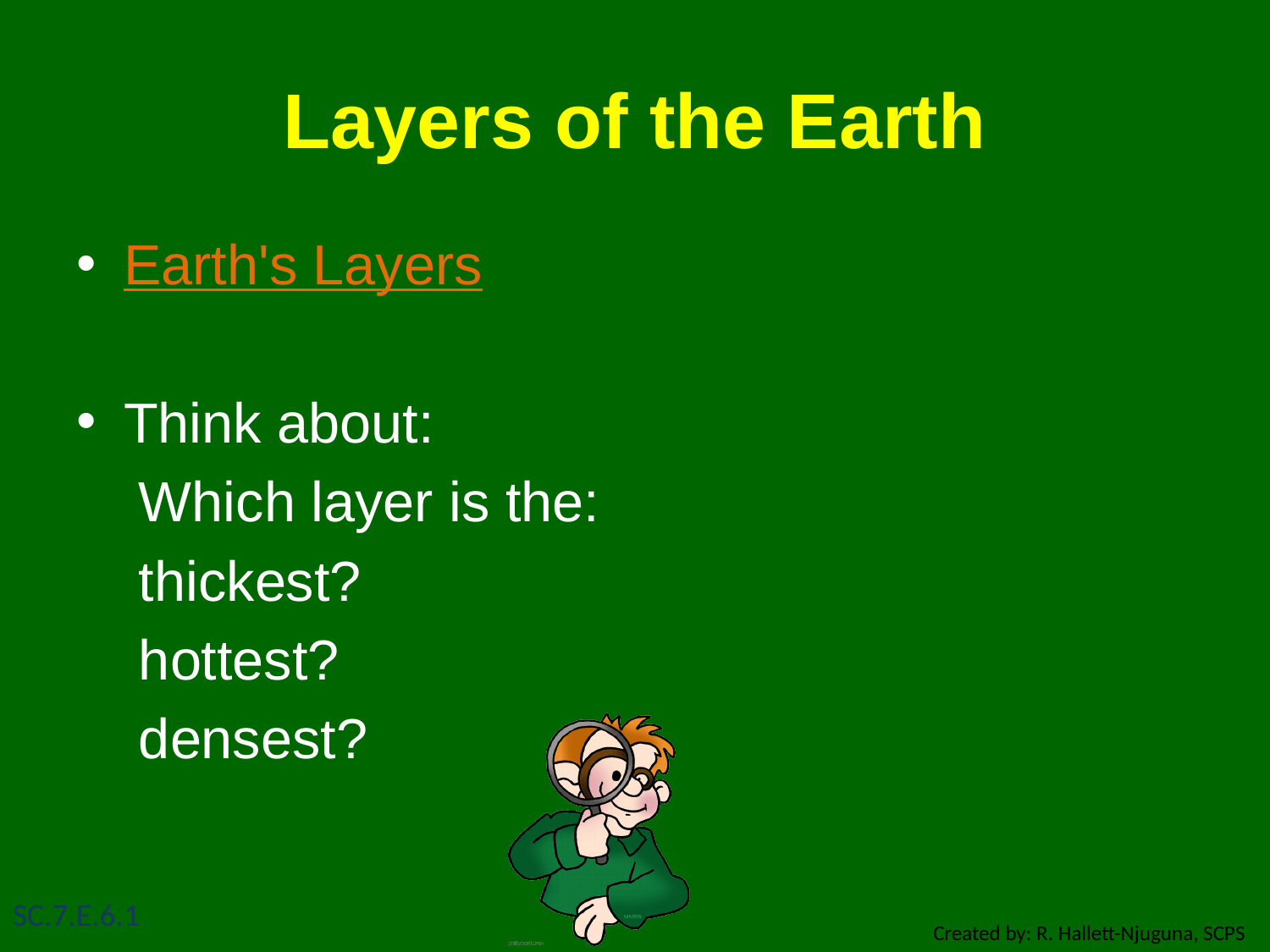

# Layers of the Earth
Earth's Layers

Think about:
    Which layer is the:
    thickest?
    hottest?
    densest?
SC.7.E.6.1